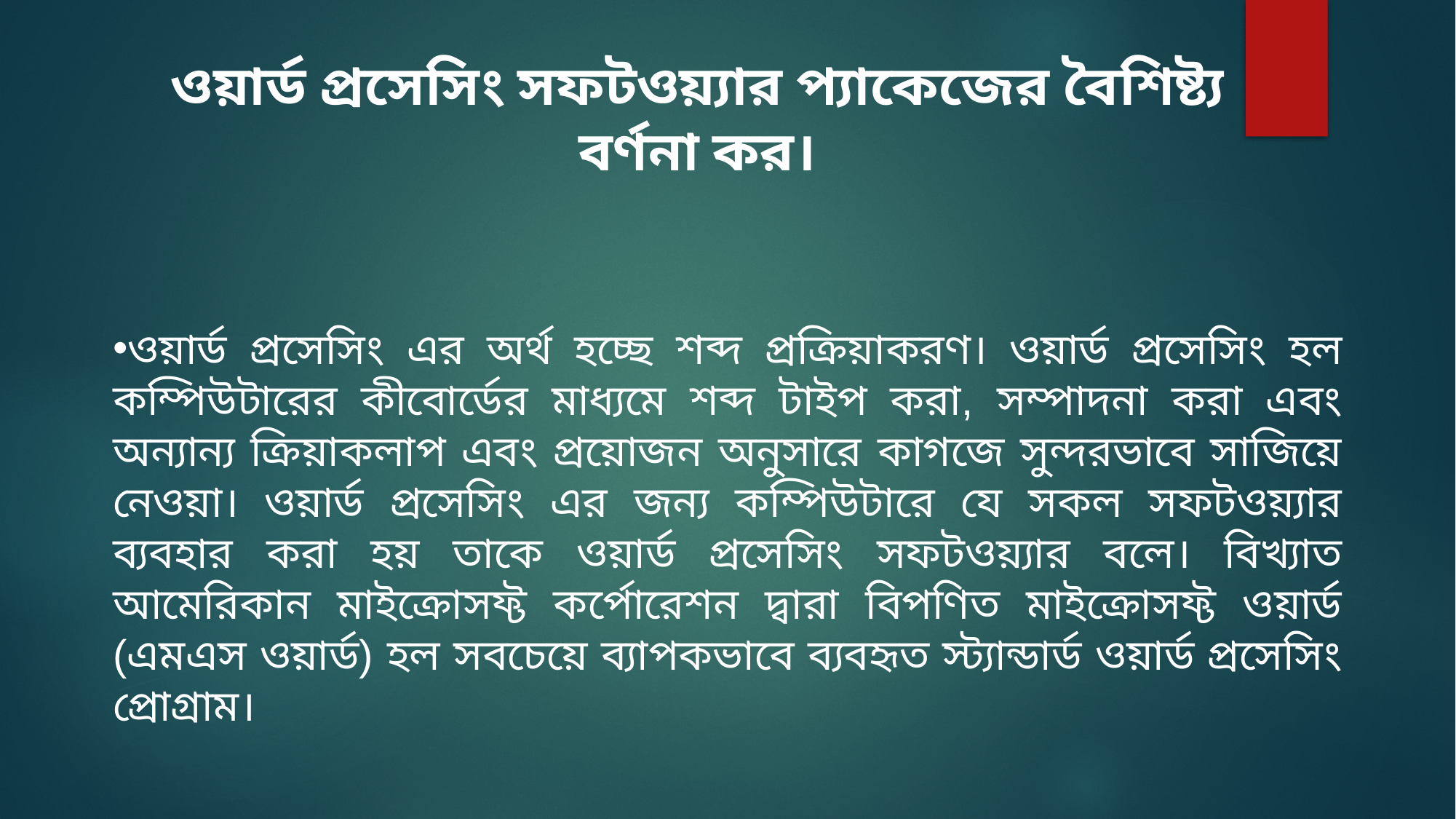

ওয়ার্ড প্রসেসিং সফটওয়্যার প্যাকেজের বৈশিষ্ট্য বর্ণনা কর।
ওয়ার্ড প্রসেসিং এর অর্থ হচ্ছে শব্দ প্রক্রিয়াকরণ। ওয়ার্ড প্রসেসিং হল কম্পিউটারের কীবোর্ডের মাধ্যমে শব্দ টাইপ করা, সম্পাদনা করা এবং অন্যান্য ক্রিয়াকলাপ এবং প্রয়োজন অনুসারে কাগজে সুন্দরভাবে সাজিয়ে নেওয়া। ওয়ার্ড প্রসেসিং এর জন্য কম্পিউটারে যে সকল সফটওয়্যার ব্যবহার করা হয় তাকে ওয়ার্ড প্রসেসিং সফটওয়্যার বলে। বিখ্যাত আমেরিকান মাইক্রোসফ্ট কর্পোরেশন দ্বারা বিপণিত মাইক্রোসফ্ট ওয়ার্ড (এমএস ওয়ার্ড) হল সবচেয়ে ব্যাপকভাবে ব্যবহৃত স্ট্যান্ডার্ড ওয়ার্ড প্রসেসিং প্রোগ্রাম।